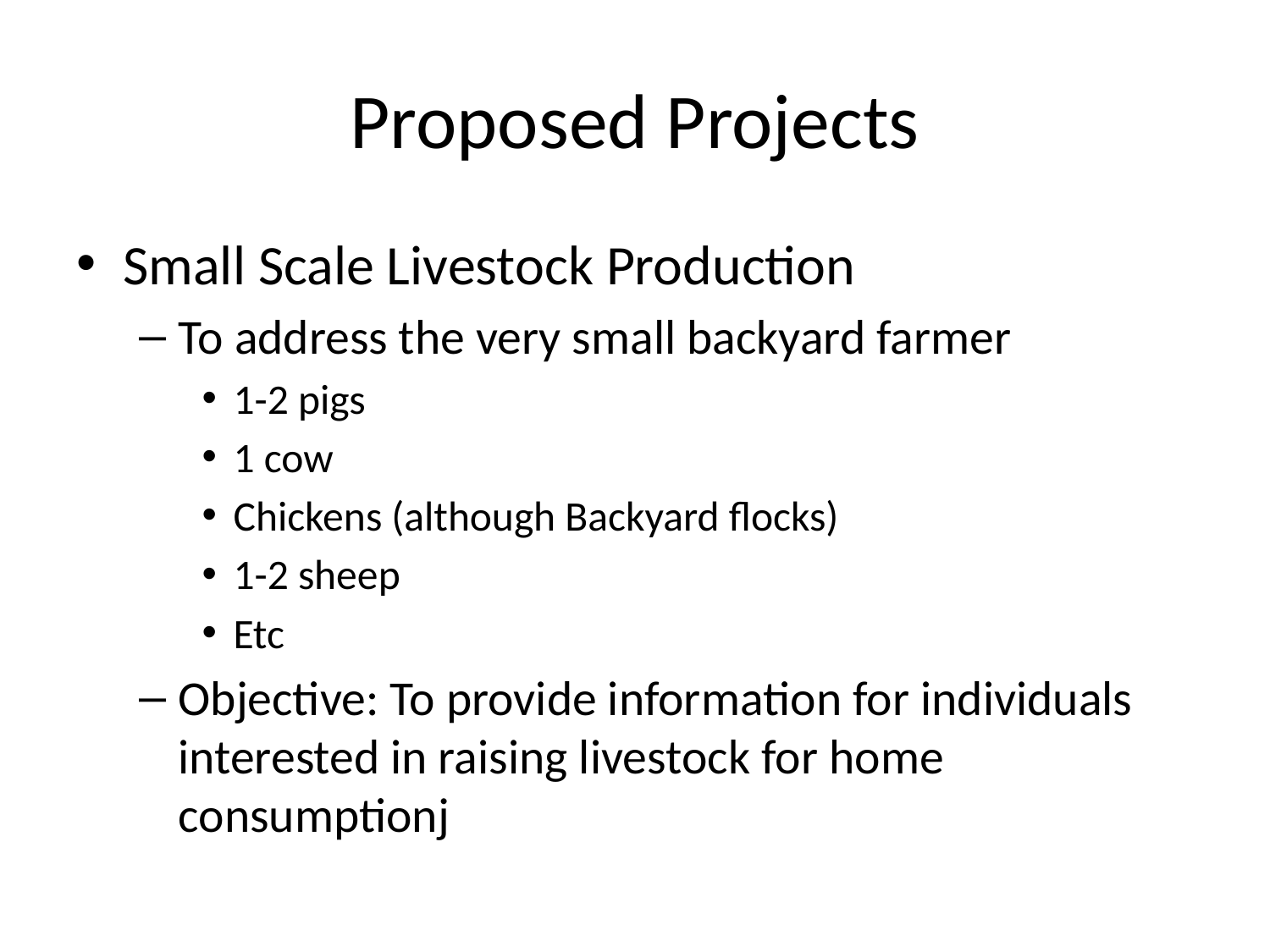

# Proposed Projects
Small Scale Livestock Production
To address the very small backyard farmer
1-2 pigs
1 cow
Chickens (although Backyard flocks)
1-2 sheep
Etc
Objective: To provide information for individuals interested in raising livestock for home consumptionj